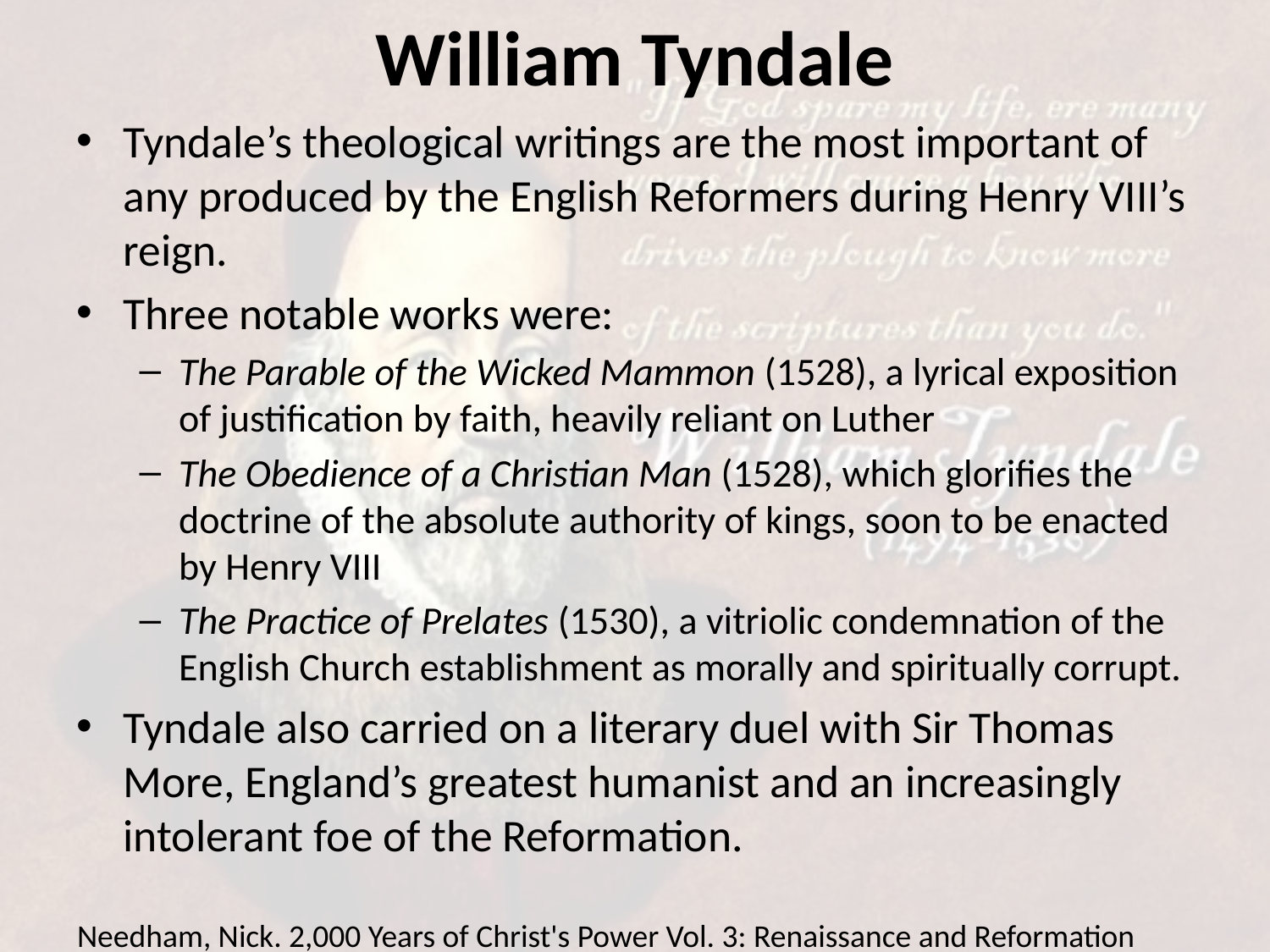

# William Tyndale
Tyndale’s theological writings are the most important of any produced by the English Reformers during Henry VIII’s reign.
Three notable works were:
The Parable of the Wicked Mammon (1528), a lyrical exposition of justification by faith, heavily reliant on Luther
The Obedience of a Christian Man (1528), which glorifies the doctrine of the absolute authority of kings, soon to be enacted by Henry VIII
The Practice of Prelates (1530), a vitriolic condemnation of the English Church establishment as morally and spiritually corrupt.
Tyndale also carried on a literary duel with Sir Thomas More, England’s greatest humanist and an increasingly intolerant foe of the Reformation.

Needham, Nick. 2,000 Years of Christ's Power Vol. 3: Renaissance and Reformation